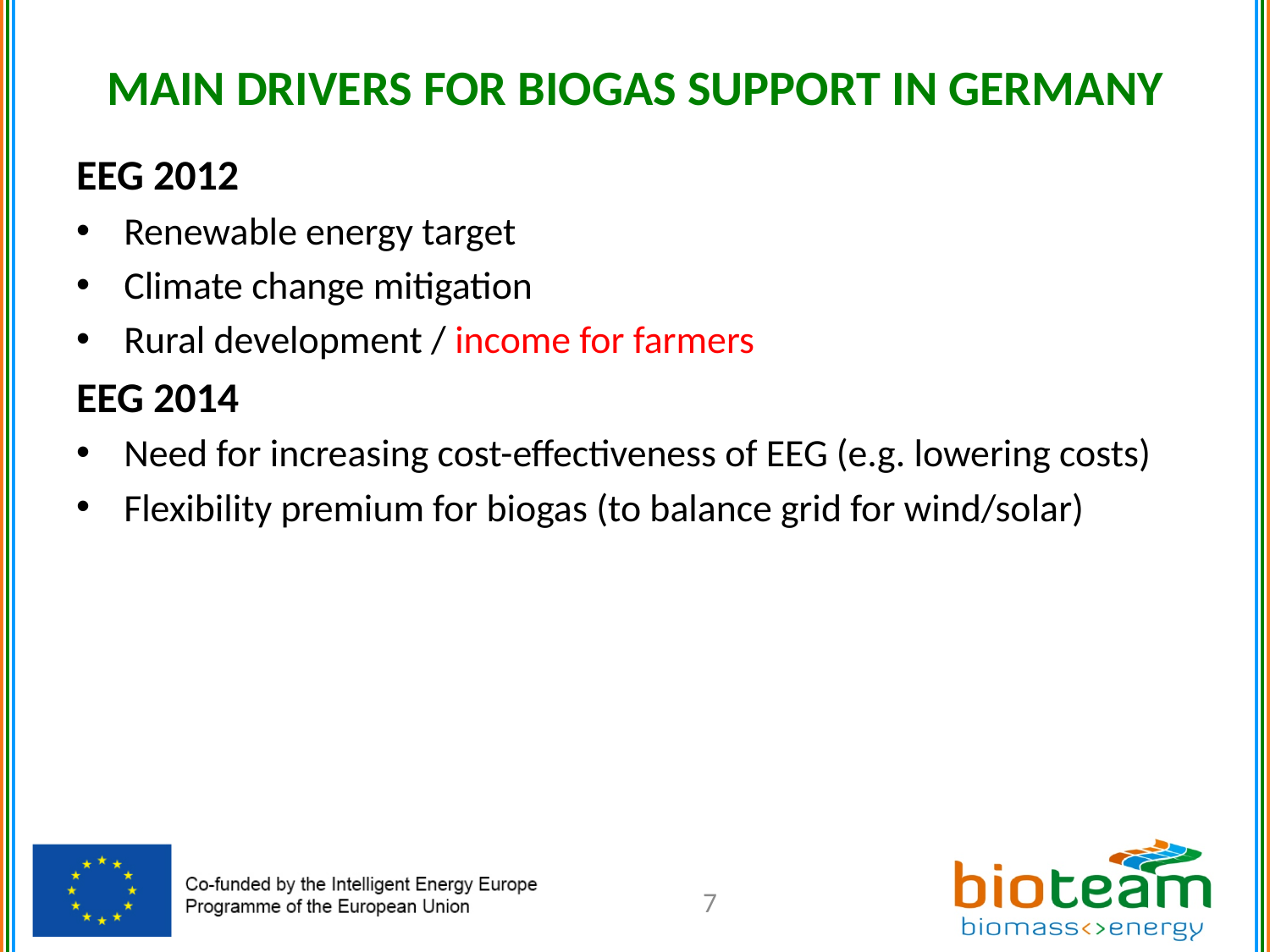

MAIN DRIVERS FOR BIOGAS SUPPORT IN GERMANY
EEG 2012
Renewable energy target
Climate change mitigation
Rural development / income for farmers
EEG 2014
Need for increasing cost-effectiveness of EEG (e.g. lowering costs)
Flexibility premium for biogas (to balance grid for wind/solar)
7